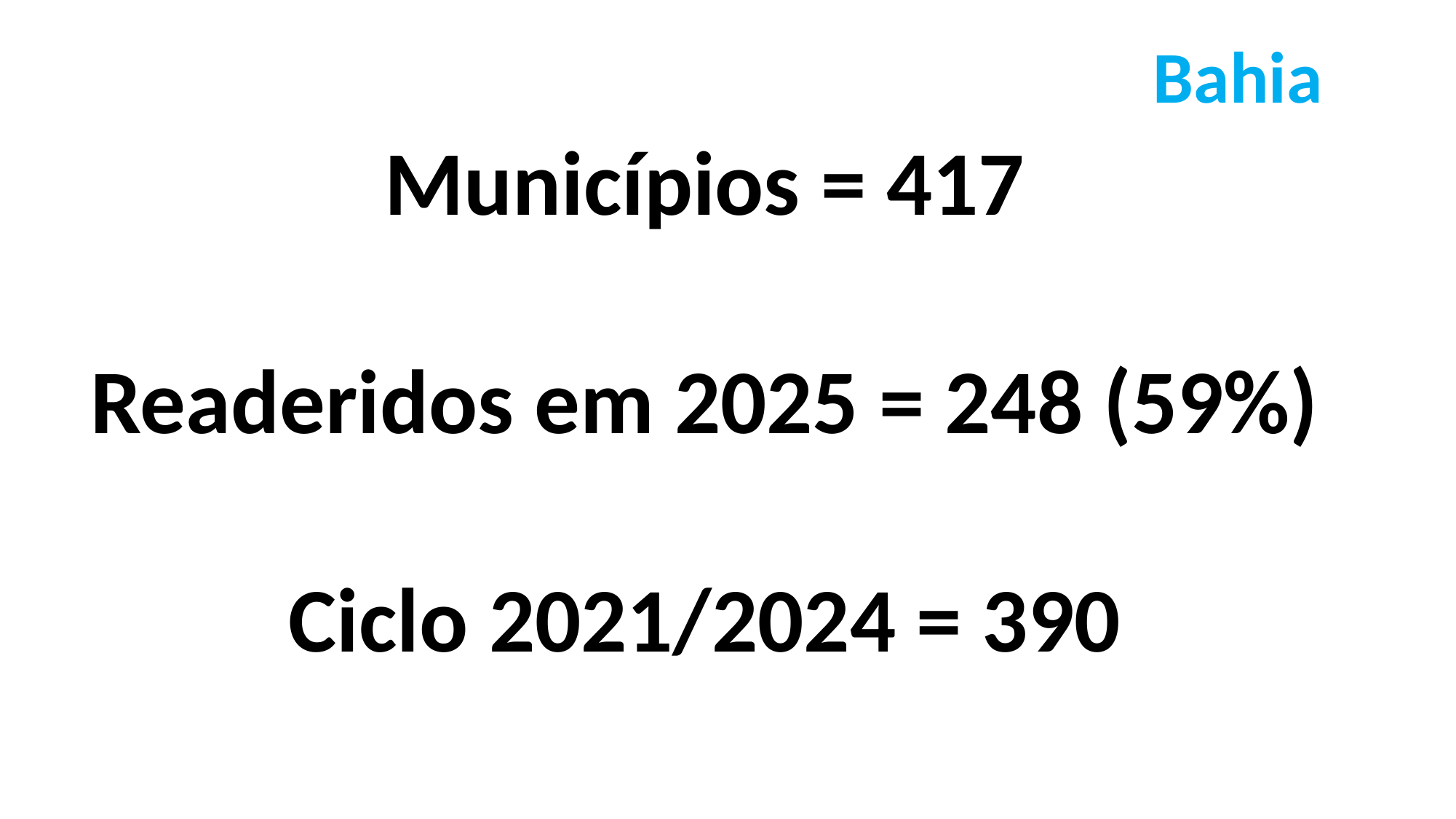

Bahia
Municípios = 417

Readeridos em 2025 = 248 (59%)

Ciclo 2021/2024 = 390